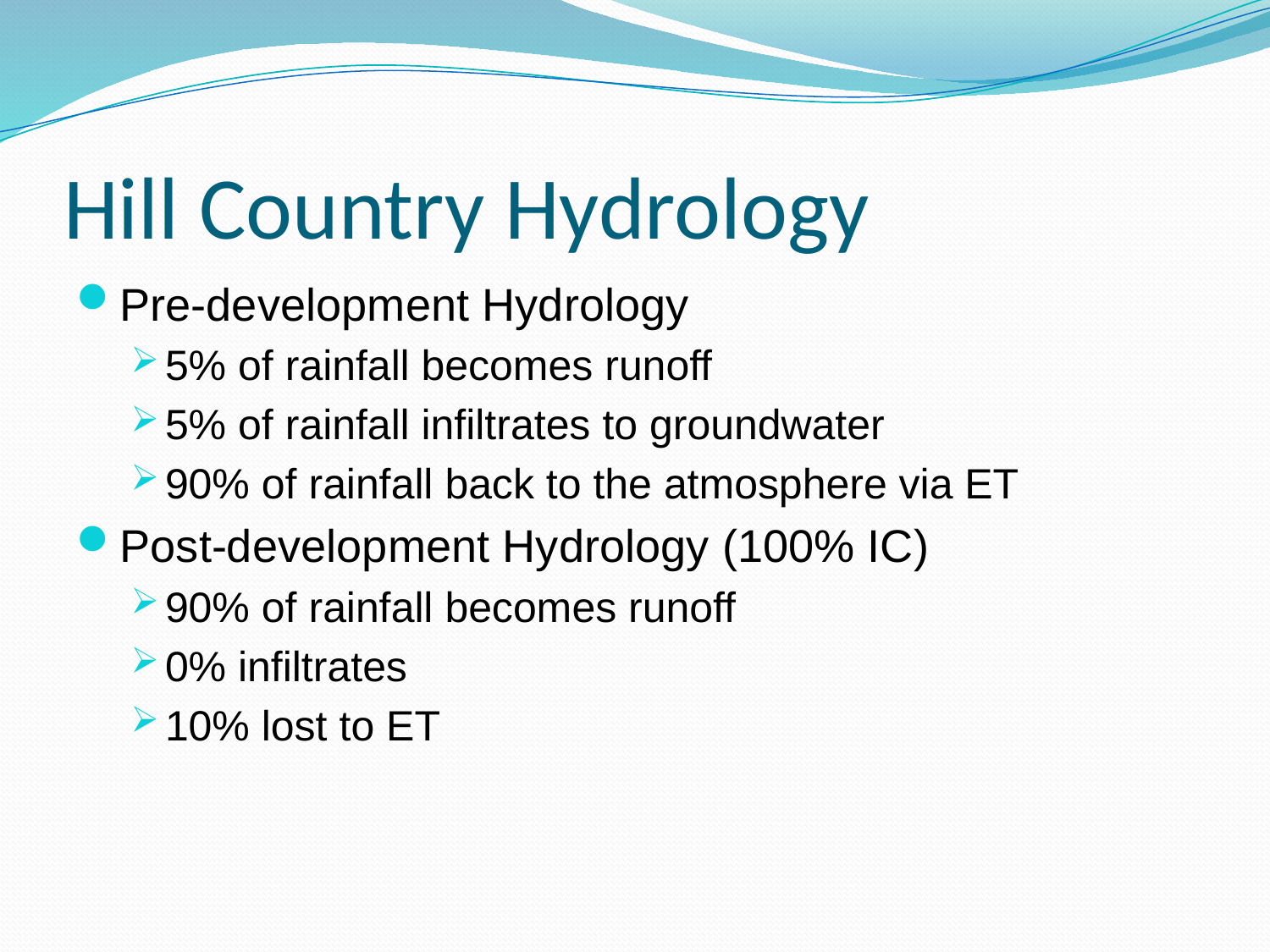

# Hill Country Hydrology
Pre-development Hydrology
5% of rainfall becomes runoff
5% of rainfall infiltrates to groundwater
90% of rainfall back to the atmosphere via ET
Post-development Hydrology (100% IC)
90% of rainfall becomes runoff
0% infiltrates
10% lost to ET